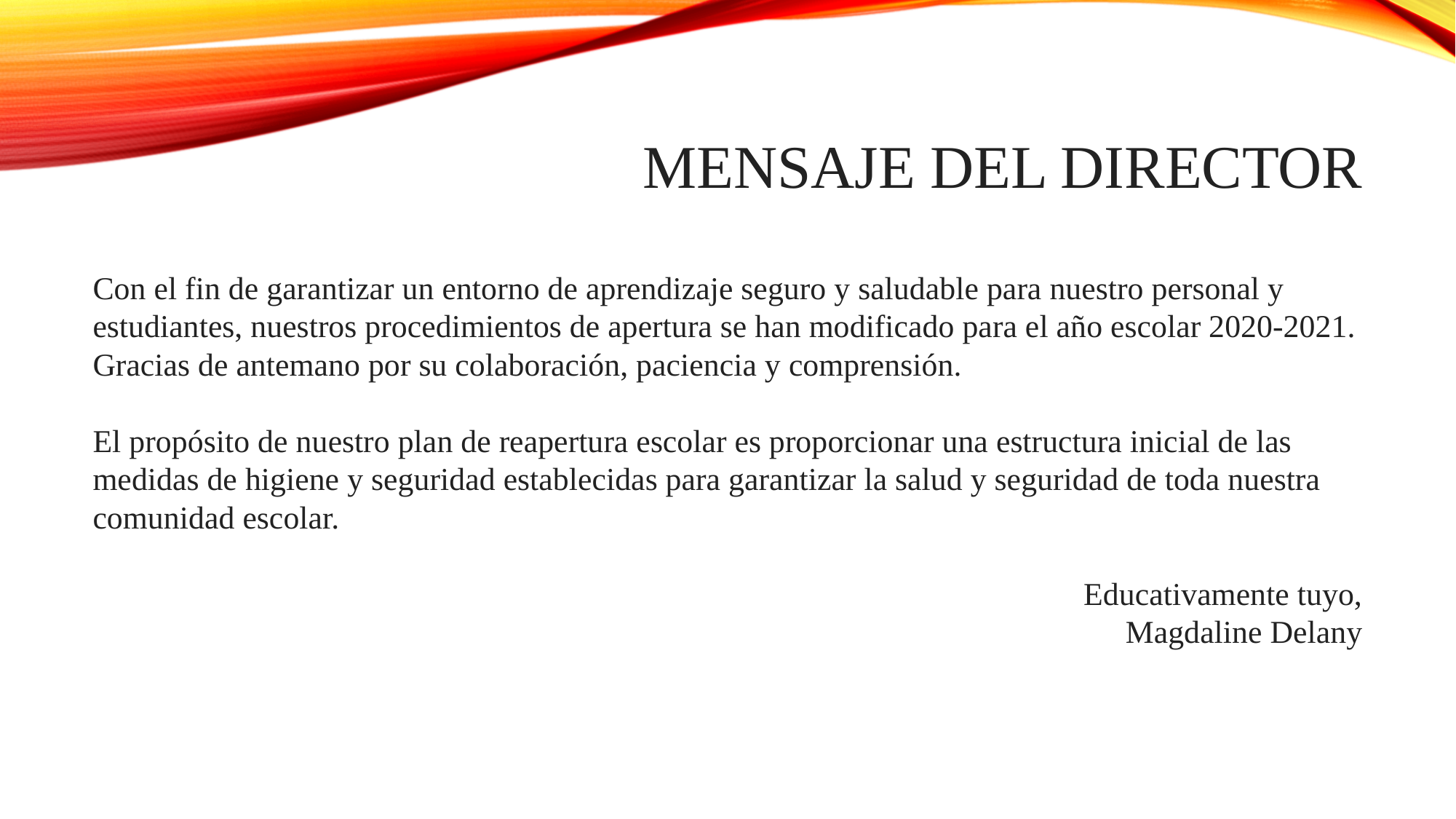

# Mensaje del director
Con el fin de garantizar un entorno de aprendizaje seguro y saludable para nuestro personal y estudiantes, nuestros procedimientos de apertura se han modificado para el año escolar 2020-2021. Gracias de antemano por su colaboración, paciencia y comprensión.

El propósito de nuestro plan de reapertura escolar es proporcionar una estructura inicial de las medidas de higiene y seguridad establecidas para garantizar la salud y seguridad de toda nuestra comunidad escolar.

Educativamente tuyo,
Magdaline Delany